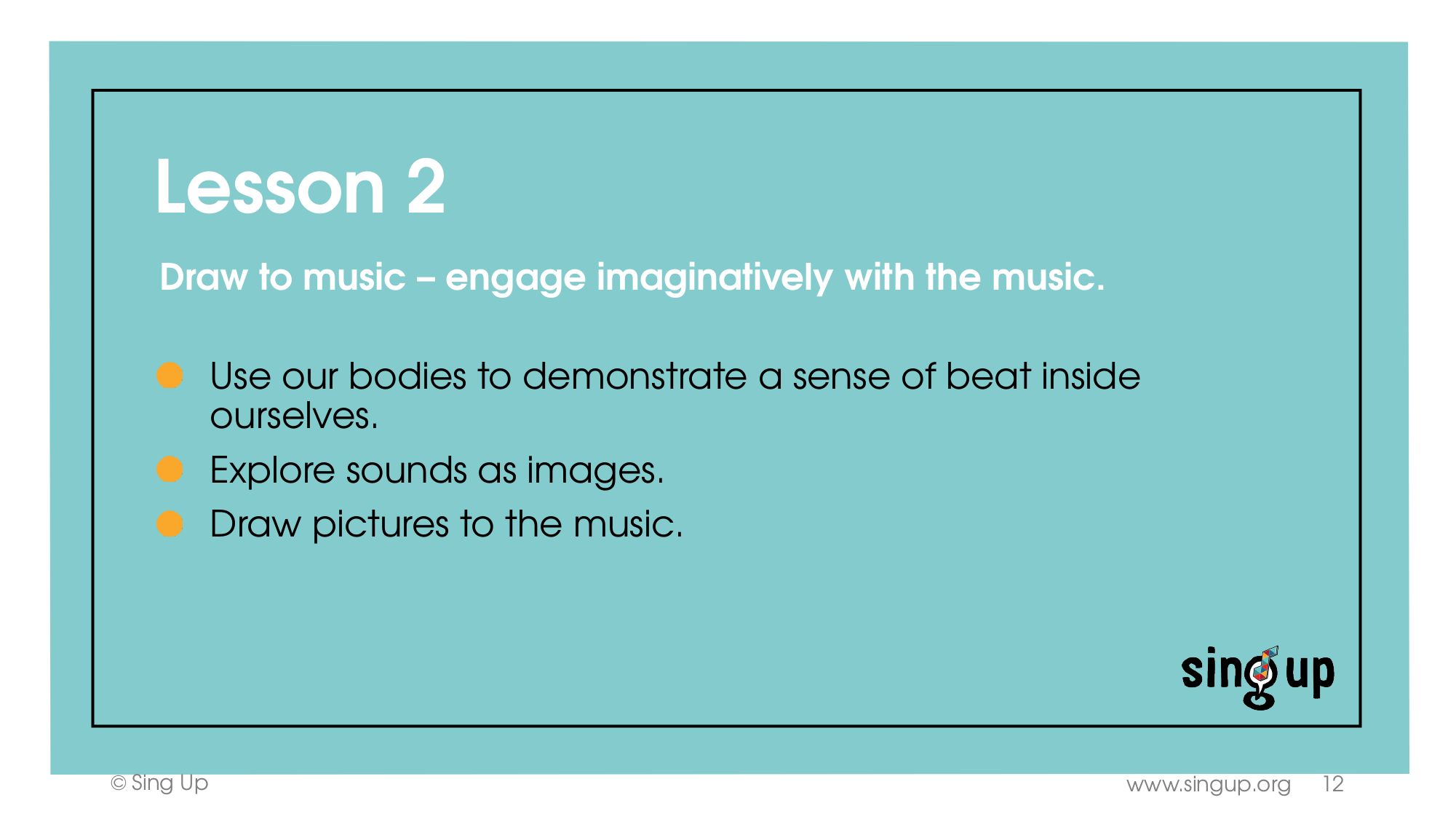

# Lesson 2
Draw to music – engage imaginatively with the music.
Use our bodies to demonstrate a sense of beat inside ourselves.
Explore sounds as images.
Draw pictures to the music.